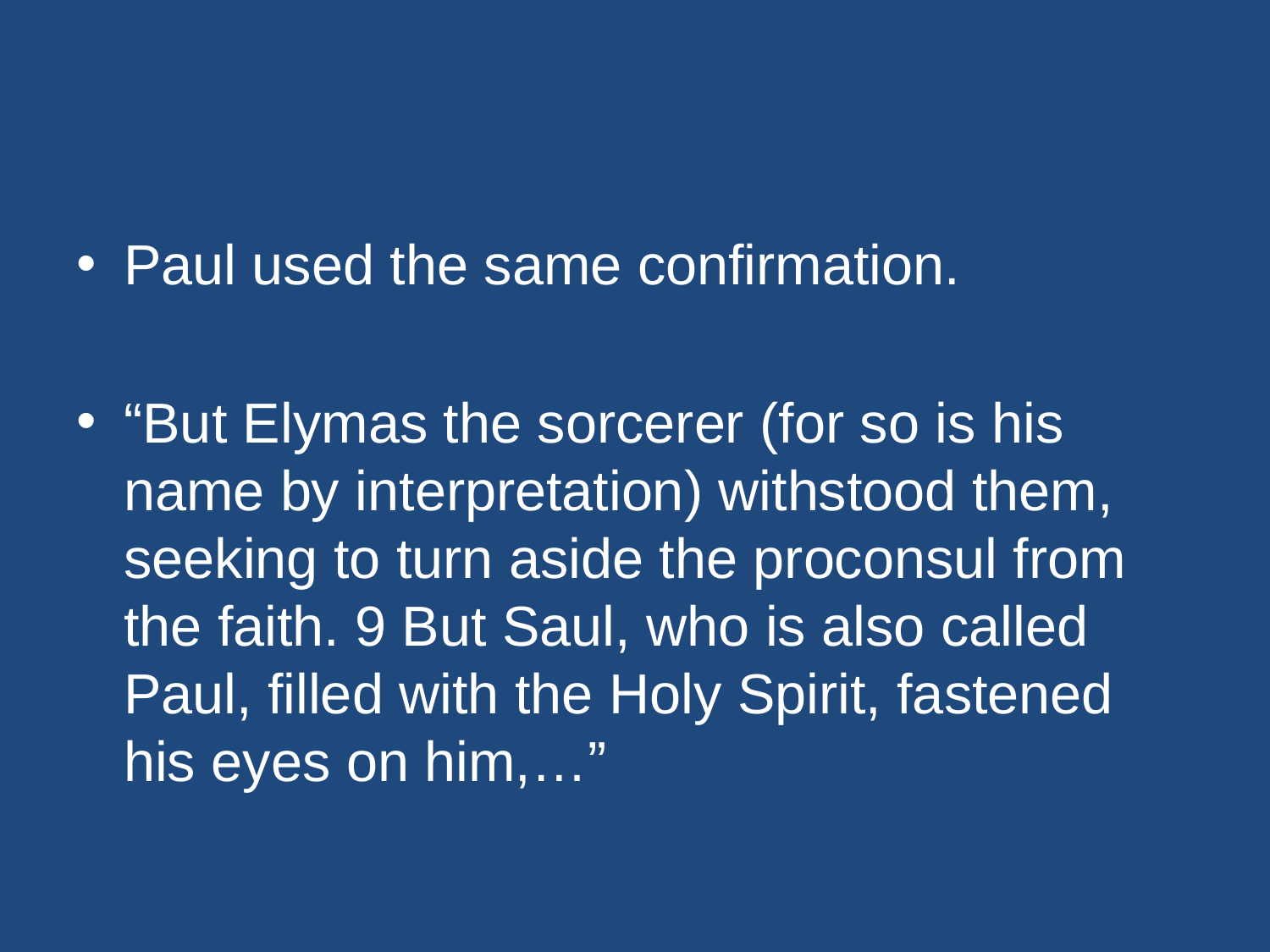

#
Paul used the same confirmation.

“But Elymas the sorcerer (for so is his name by interpretation) withstood them, seeking to turn aside the proconsul from the faith. 9 But Saul, who is also called Paul, filled with the Holy Spirit, fastened his eyes on him,…”